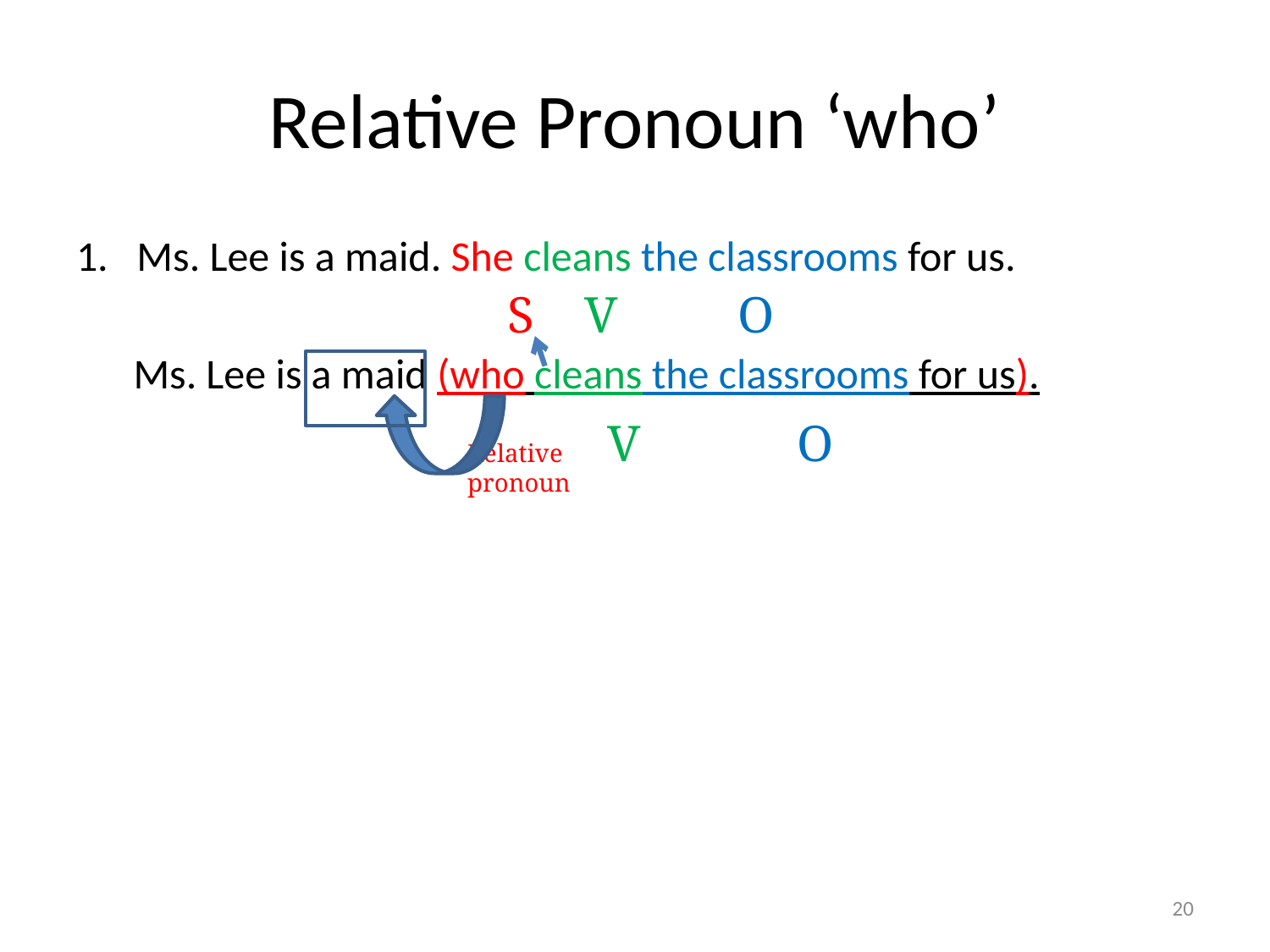

# Relative Pronoun ‘who’
1.   Ms. Lee is a maid. She cleans the classrooms for us.

      Ms. Lee is a maid (who cleans the classrooms for us).

S
V
O

V
O
Relative pronoun
20